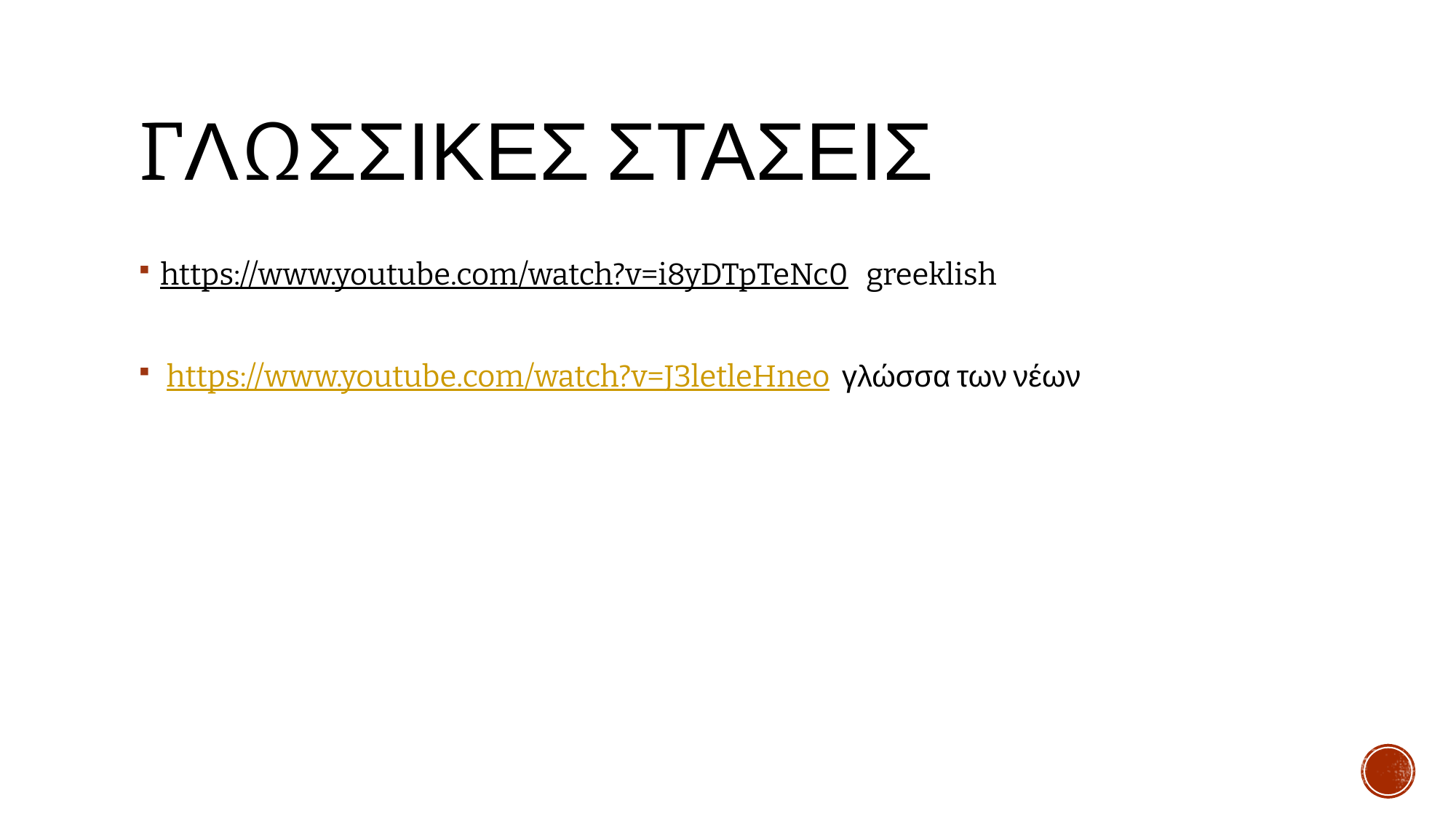

# Γλωσσικεσ στασεισ
https://www.youtube.com/watch?v=i8yDTpTeNc0   greeklish

 https://www.youtube.com/watch?v=J3letleHneo  γλώσσα των νέων